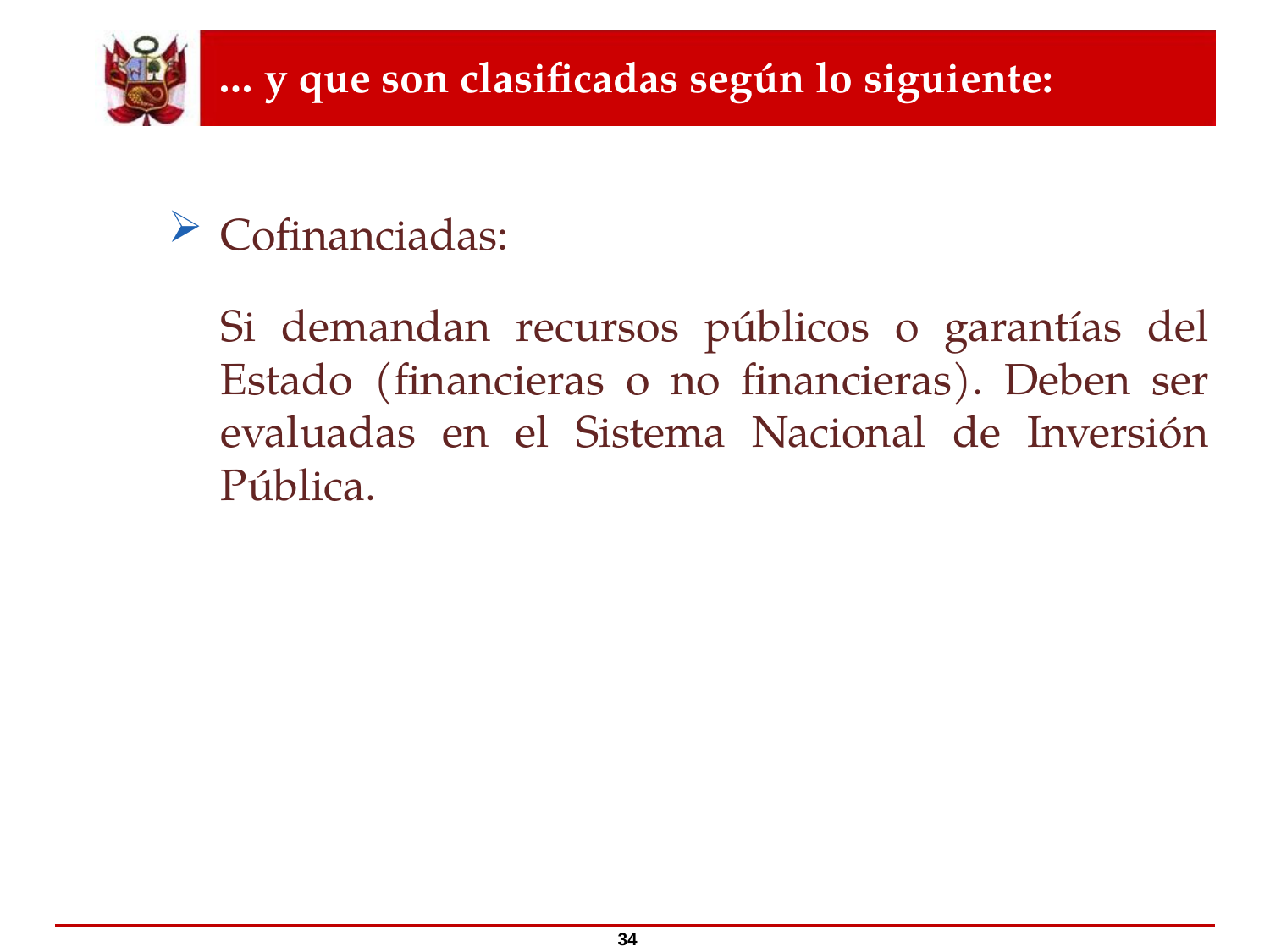

… y que son clasificadas según lo siguiente:

Cofinanciadas:

	Si demandan recursos públicos o garantías del Estado (financieras o no financieras). Deben ser evaluadas en el Sistema Nacional de Inversión Pública.

34